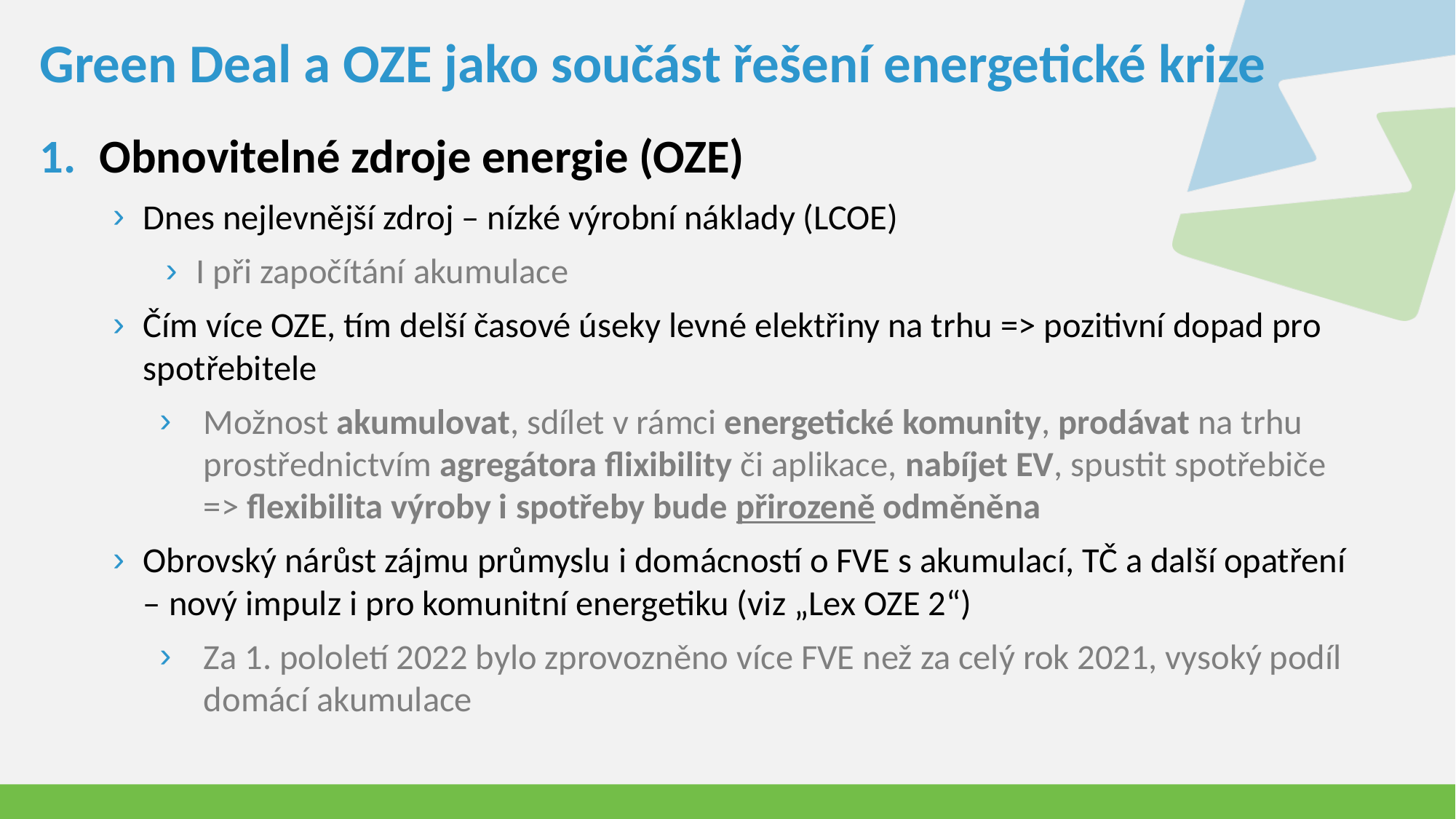

# Green Deal a OZE jako součást řešení energetické krize
Obnovitelné zdroje energie (OZE)
Dnes nejlevnější zdroj – nízké výrobní náklady (LCOE)
I při započítání akumulace
Čím více OZE, tím delší časové úseky levné elektřiny na trhu => pozitivní dopad pro spotřebitele
Možnost akumulovat, sdílet v rámci energetické komunity, prodávat na trhu prostřednictvím agregátora flixibility či aplikace, nabíjet EV, spustit spotřebiče
=> flexibilita výroby i spotřeby bude přirozeně odměněna
Obrovský nárůst zájmu průmyslu i domácností o FVE s akumulací, TČ a další opatření – nový impulz i pro komunitní energetiku (viz „Lex OZE 2“)
Za 1. pololetí 2022 bylo zprovozněno více FVE než za celý rok 2021, vysoký podíl domácí akumulace